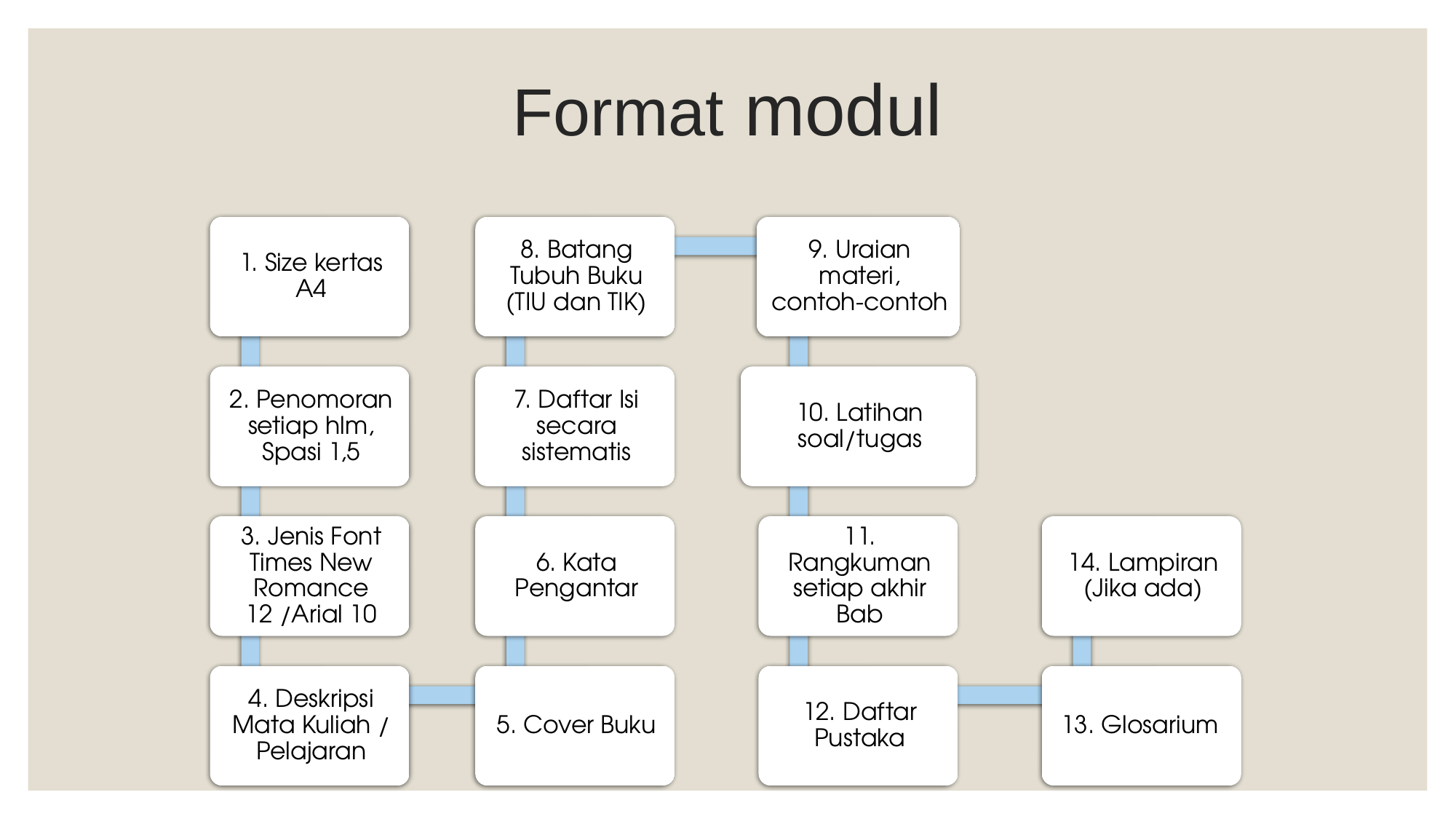

# Format modul
1. Size kertas A4
2. Penomoran setiap hlm, Spasi 1,5
3. Jenis Font Times New Romance 12 /Arial 10
4. Deskripsi Mata Kuliah / Pelajaran
5. Cover Buku
6. Kata Pengantar
7. Daftar Isi secara sistematis
8. Batang Tubuh Buku (TIU dan TIK)
9. Uraian materi, contoh-contoh
10. Latihan soal/tugas
11. Rangkuman setiap akhir Bab
12. Daftar Pustaka
13. Glosarium
14. Lampiran (Jika ada)